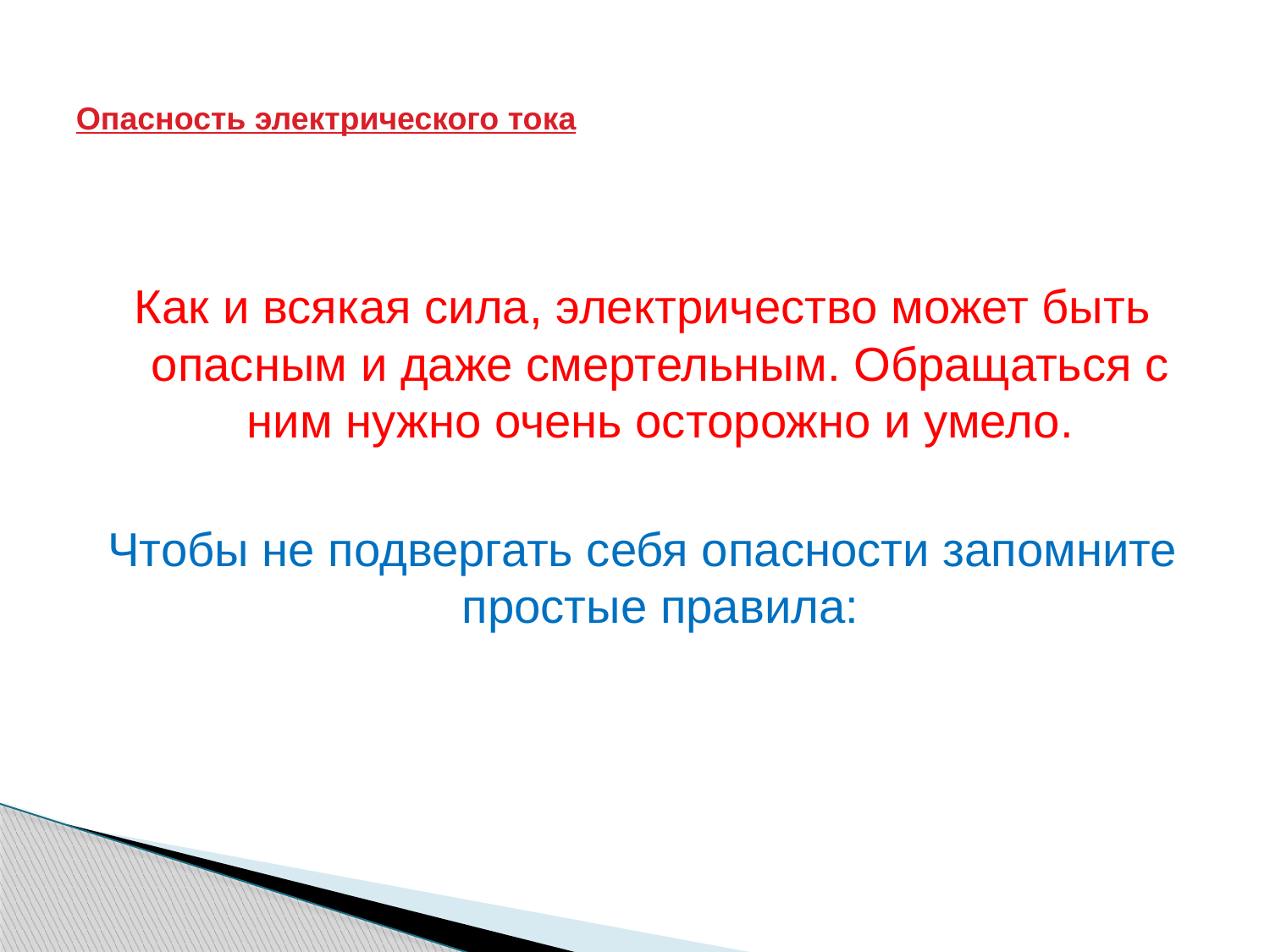

# Опасность электрического тока

Как и всякая сила, электричество может быть опасным и даже смертельным. Обращаться с ним нужно очень осторожно и умело.

Чтобы не подвергать себя опасности запомните простые правила: